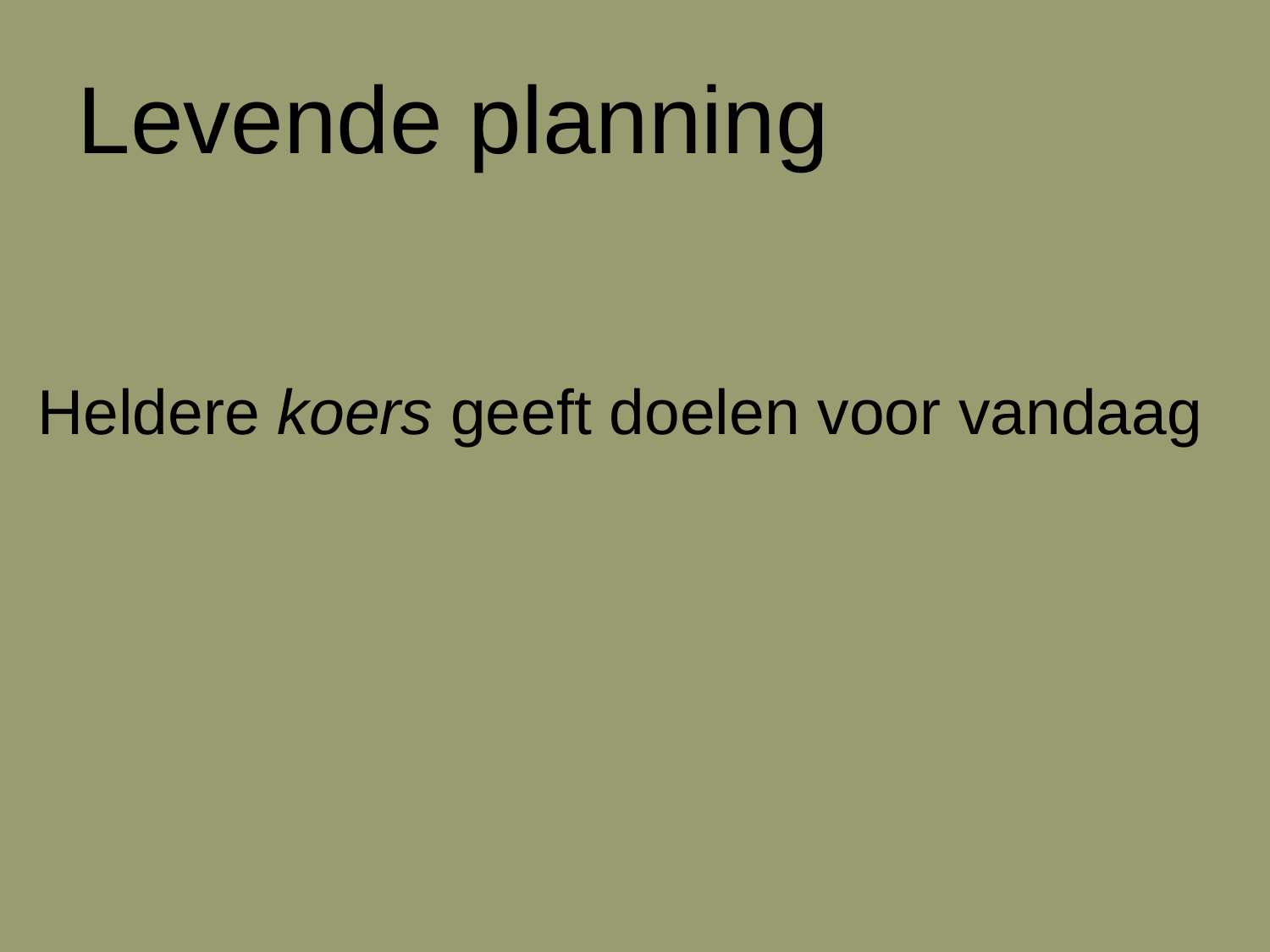

# Levende planning

Heldere koers geeft doelen voor vandaag